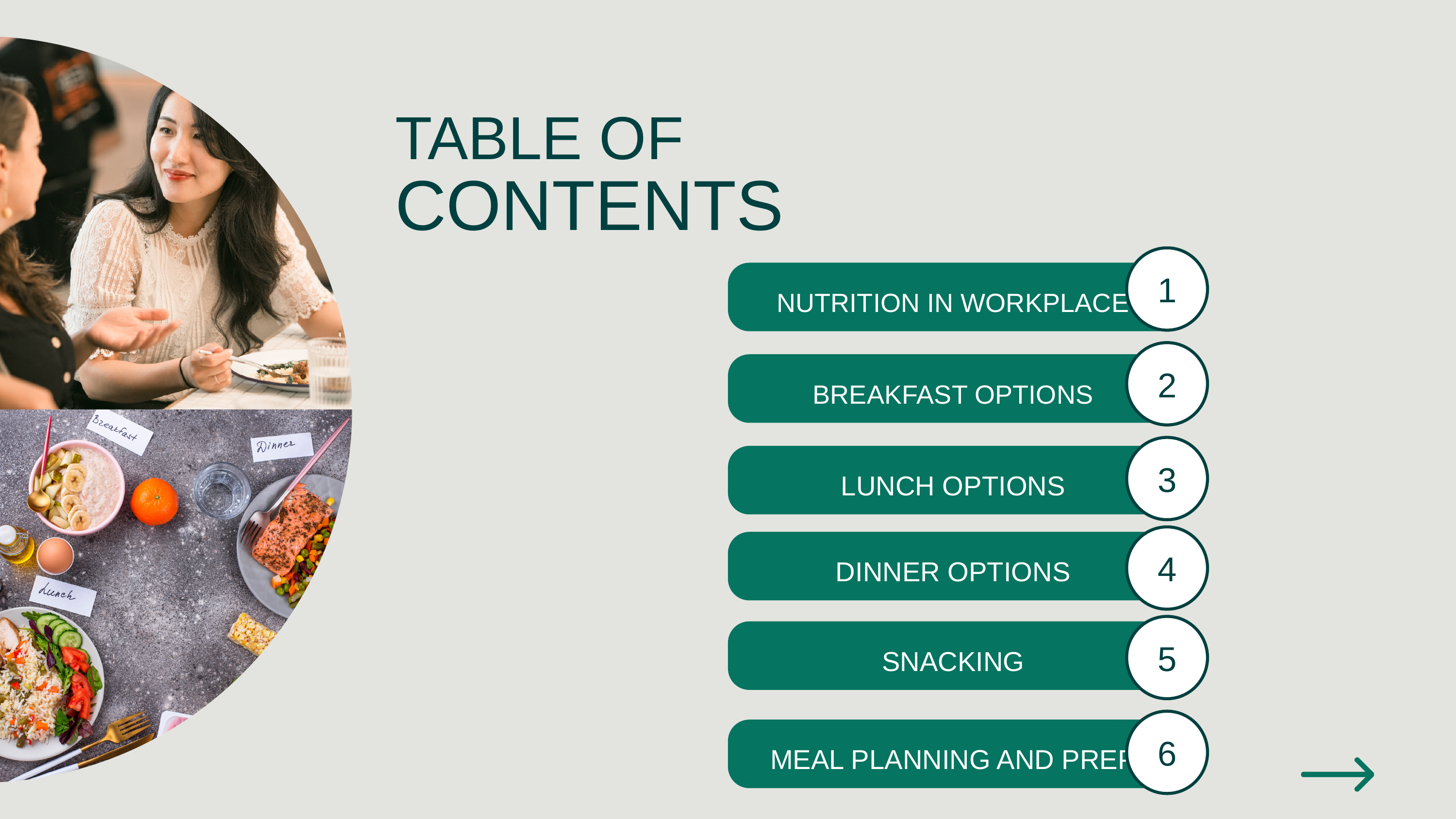

TABLE OF
CONTENTS

1

NUTRITION IN WORKPLACE

2

BREAKFAST OPTIONS

3

LUNCH OPTIONS

4

DINNER OPTIONS

5

SNACKING

6

MEAL PLANNING AND PREP